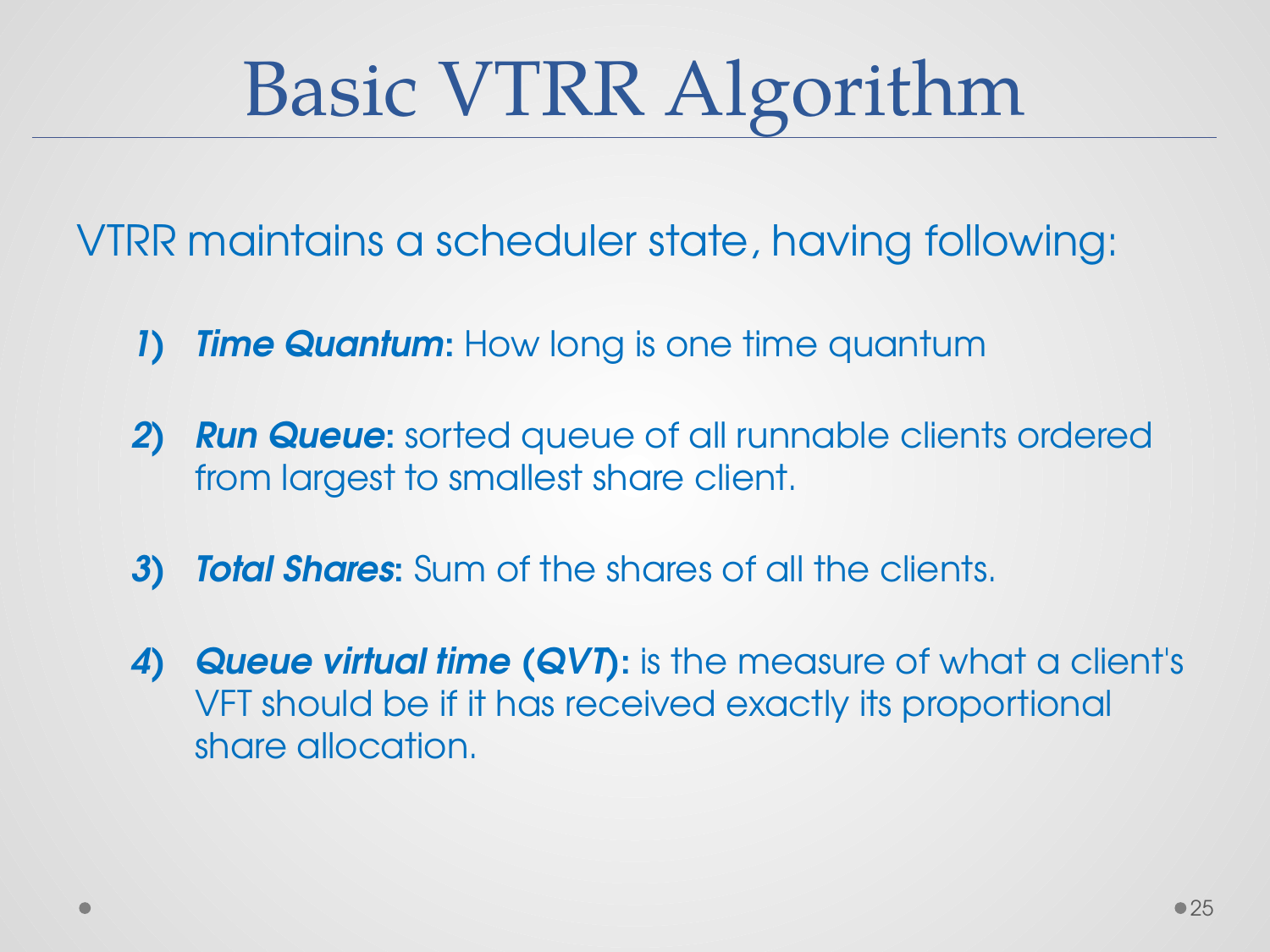

# Basic VTRR Algorithm
VTRR maintains a scheduler state, having following:

Time Quantum: How long is one time quantum
Run Queue: sorted queue of all runnable clients ordered from largest to smallest share client.
Total Shares: Sum of the shares of all the clients.
Queue virtual time (QVT): is the measure of what a client's VFT should be if it has received exactly its proportional share allocation.

25